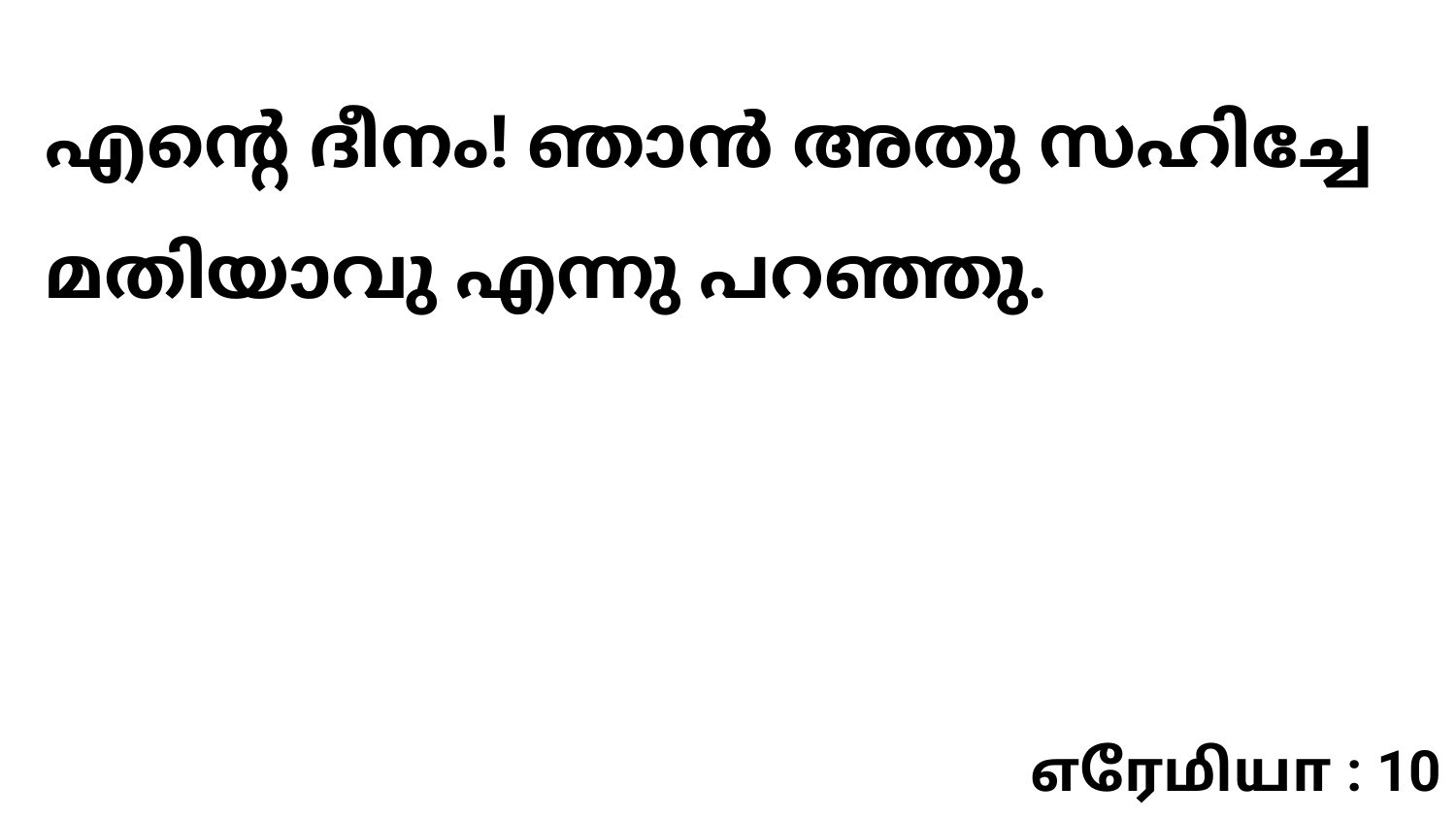

എന്റെ ദീനം! ഞാൻ അതു സഹിച്ചേ മതിയാവു എന്നു പറഞ്ഞു.
எரேமியா : 10